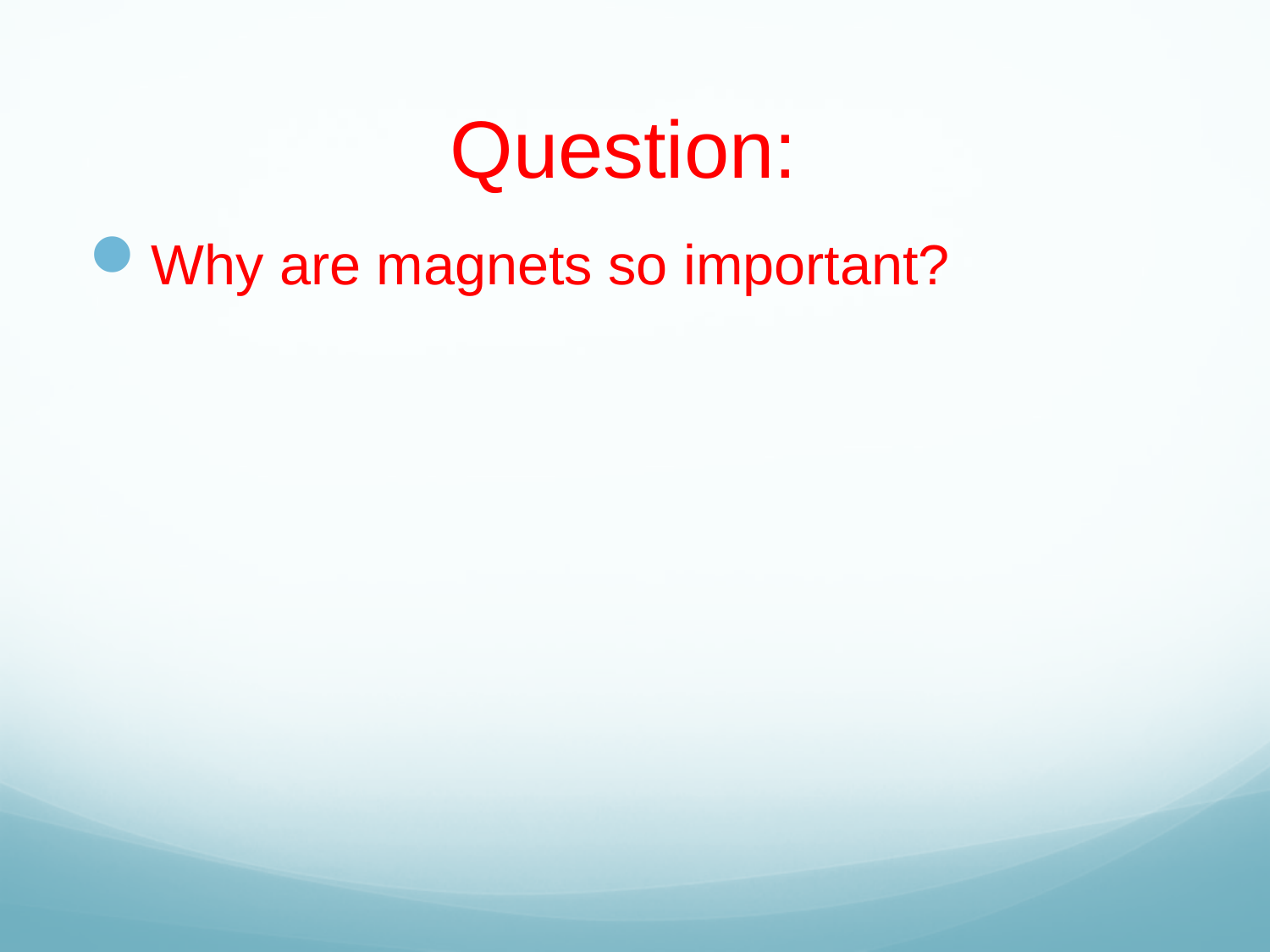

# Question:
Why are magnets so important?